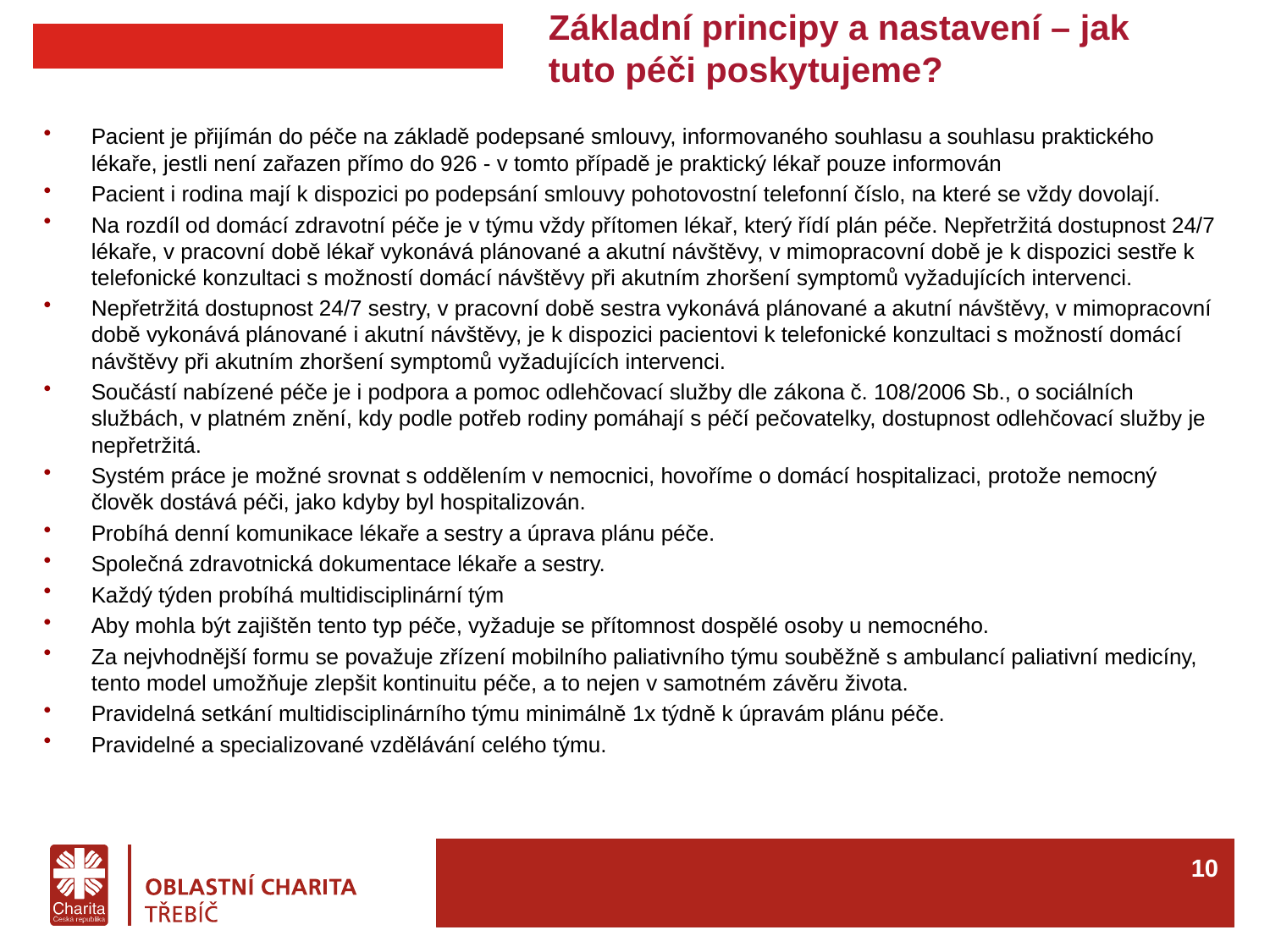

# Základní principy a nastavení – jak tuto péči poskytujeme?
Pacient je přijímán do péče na základě podepsané smlouvy, informovaného souhlasu a souhlasu praktického lékaře, jestli není zařazen přímo do 926 - v tomto případě je praktický lékař pouze informován
Pacient i rodina mají k dispozici po podepsání smlouvy pohotovostní telefonní číslo, na které se vždy dovolají.
Na rozdíl od domácí zdravotní péče je v týmu vždy přítomen lékař, který řídí plán péče. Nepřetržitá dostupnost 24/7 lékaře, v pracovní době lékař vykonává plánované a akutní návštěvy, v mimopracovní době je k dispozici sestře k telefonické konzultaci s možností domácí návštěvy při akutním zhoršení symptomů vyžadujících intervenci.
Nepřetržitá dostupnost 24/7 sestry, v pracovní době sestra vykonává plánované a akutní návštěvy, v mimopracovní době vykonává plánované i akutní návštěvy, je k dispozici pacientovi k telefonické konzultaci s možností domácí návštěvy při akutním zhoršení symptomů vyžadujících intervenci.
Součástí nabízené péče je i podpora a pomoc odlehčovací služby dle zákona č. 108/2006 Sb., o sociálních službách, v platném znění, kdy podle potřeb rodiny pomáhají s péčí pečovatelky, dostupnost odlehčovací služby je nepřetržitá.
Systém práce je možné srovnat s oddělením v nemocnici, hovoříme o domácí hospitalizaci, protože nemocný člověk dostává péči, jako kdyby byl hospitalizován.
Probíhá denní komunikace lékaře a sestry a úprava plánu péče.
Společná zdravotnická dokumentace lékaře a sestry.
Každý týden probíhá multidisciplinární tým
Aby mohla být zajištěn tento typ péče, vyžaduje se přítomnost dospělé osoby u nemocného.
Za nejvhodnější formu se považuje zřízení mobilního paliativního týmu souběžně s ambulancí paliativní medicíny, tento model umožňuje zlepšit kontinuitu péče, a to nejen v samotném závěru života.
Pravidelná setkání multidisciplinárního týmu minimálně 1x týdně k úpravám plánu péče.
Pravidelné a specializované vzdělávání celého týmu.

10